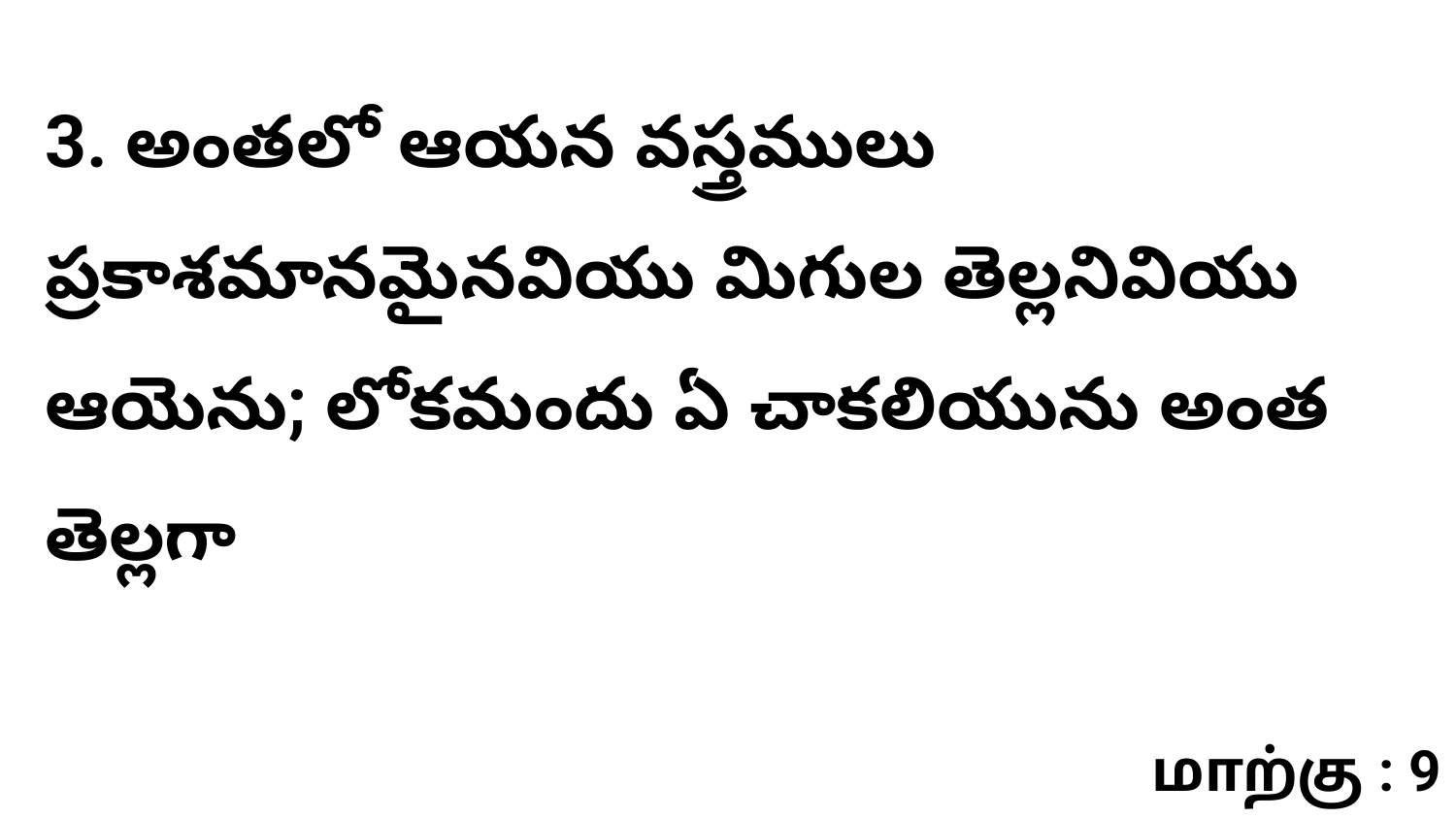

3. అంతలో ఆయన వస్త్రములు ప్రకాశమానమైనవియు మిగుల తెల్లనివియు ఆయెను; లోకమందు ఏ చాకలియును అంత తెల్లగా
மாற்கு : 9